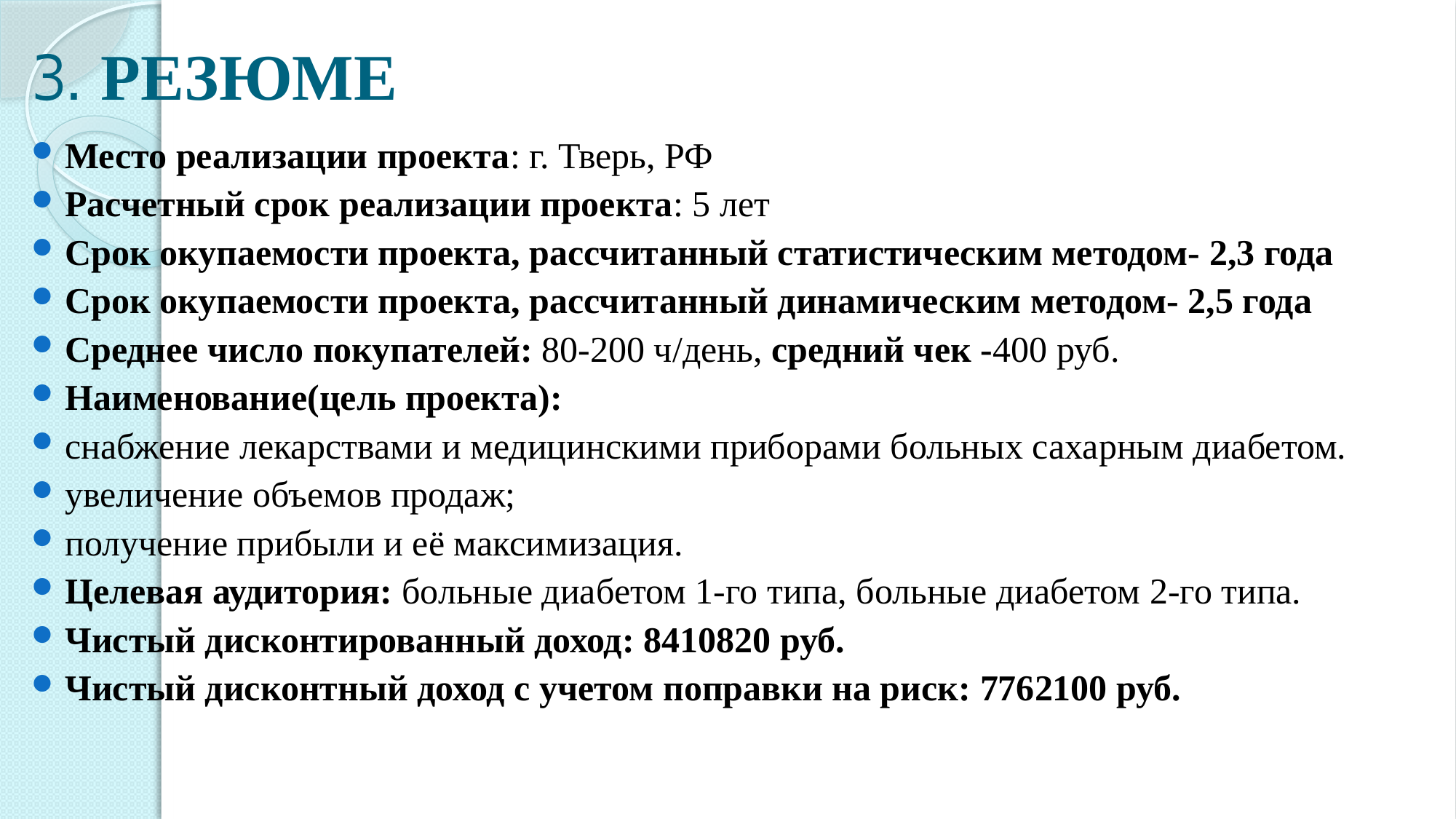

# 3. РЕЗЮМЕ
Место реализации проекта: г. Тверь, РФ
Расчетный срок реализации проекта: 5 лет
Срок окупаемости проекта, рассчитанный статистическим методом- 2,3 года
Срок окупаемости проекта, рассчитанный динамическим методом- 2,5 года
Среднее число покупателей: 80-200 ч/день, средний чек -400 руб.
Наименование(цель проекта):
снабжение лекарствами и медицинскими приборами больных сахарным диабетом.
увеличение объемов продаж;
получение прибыли и её максимизация.
Целевая аудитория: больные диабетом 1-го типа, больные диабетом 2-го типа.
Чистый дисконтированный доход: 8410820 руб.
Чистый дисконтный доход с учетом поправки на риск: 7762100 руб.